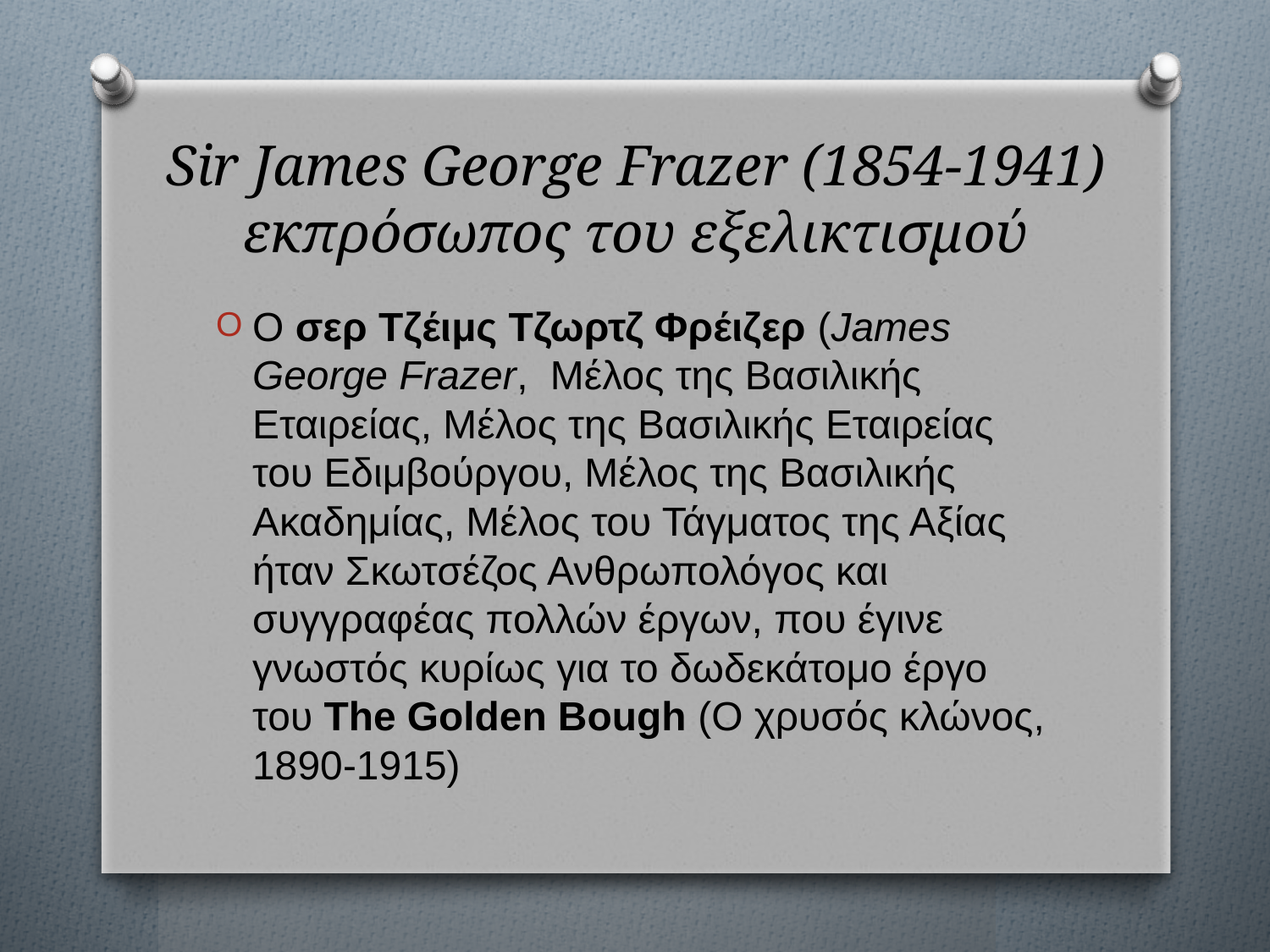

# Sir James George Frazer (1854-1941) εκπρόσωπος του εξελικτισμού
O σερ Τζέιμς Τζωρτζ Φρέιζερ (James George Frazer,  Μέλος της Βασιλικής Εταιρείας, Μέλος της Βασιλικής Εταιρείας του Εδιμβούργου, Μέλος της Βασιλικής Ακαδημίας, Μέλος του Τάγματος της Αξίας ήταν Σκωτσέζος Ανθρωπολόγος και συγγραφέας πολλών έργων, που έγινε γνωστός κυρίως για το δωδεκάτομο έργο του The Golden Bough (Ο χρυσός κλώνος, 1890-1915)